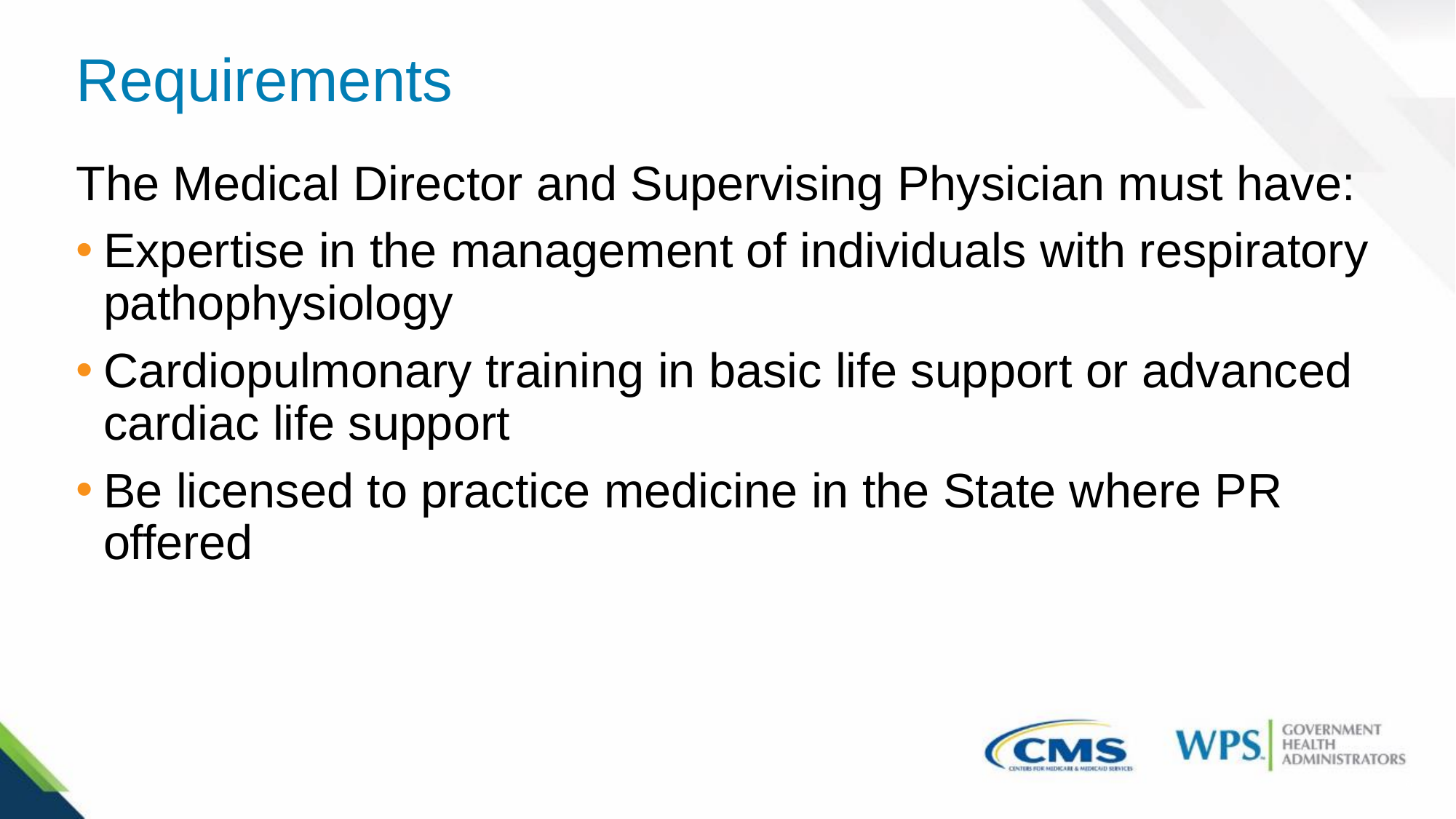

# Requirements
The Medical Director and Supervising Physician must have:
Expertise in the management of individuals with respiratory pathophysiology
Cardiopulmonary training in basic life support or advanced cardiac life support
Be licensed to practice medicine in the State where PR offered